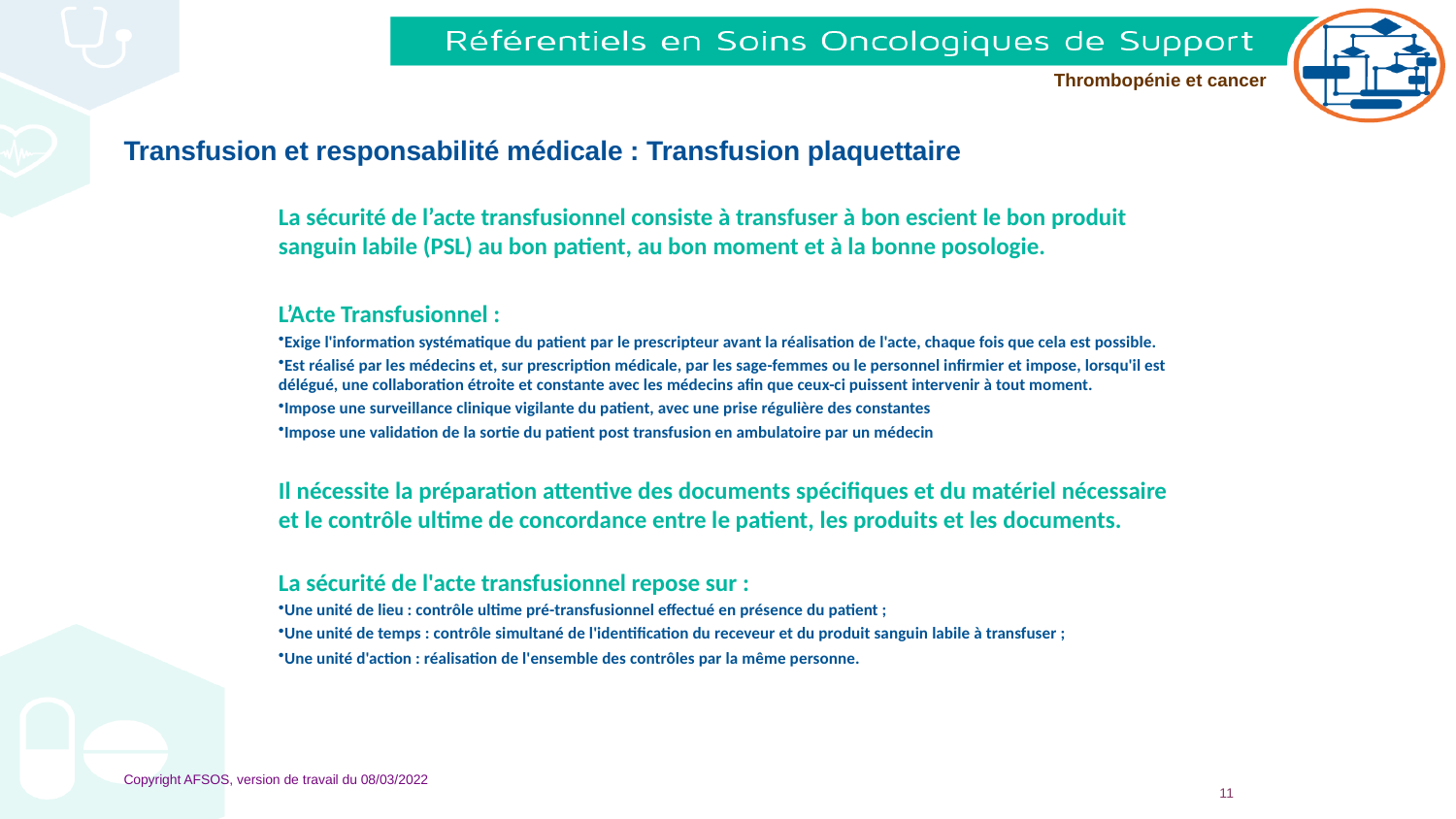

# Transfusion et responsabilité médicale : Transfusion plaquettaire
La sécurité de l’acte transfusionnel consiste à transfuser à bon escient le bon produit sanguin labile (PSL) au bon patient, au bon moment et à la bonne posologie.

L’Acte Transfusionnel :
Exige l'information systématique du patient par le prescripteur avant la réalisation de l'acte, chaque fois que cela est possible.
Est réalisé par les médecins et, sur prescription médicale, par les sage-femmes ou le personnel infirmier et impose, lorsqu'il est délégué, une collaboration étroite et constante avec les médecins afin que ceux-ci puissent intervenir à tout moment.
Impose une surveillance clinique vigilante du patient, avec une prise régulière des constantes
Impose une validation de la sortie du patient post transfusion en ambulatoire par un médecin
Il nécessite la préparation attentive des documents spécifiques et du matériel nécessaire et le contrôle ultime de concordance entre le patient, les produits et les documents.
La sécurité de l'acte transfusionnel repose sur :
Une unité de lieu : contrôle ultime pré-transfusionnel effectué en présence du patient ;
Une unité de temps : contrôle simultané de l'identification du receveur et du produit sanguin labile à transfuser ;
Une unité d'action : réalisation de l'ensemble des contrôles par la même personne.
Copyright AFSOS, version de travail du 08/03/2022
11